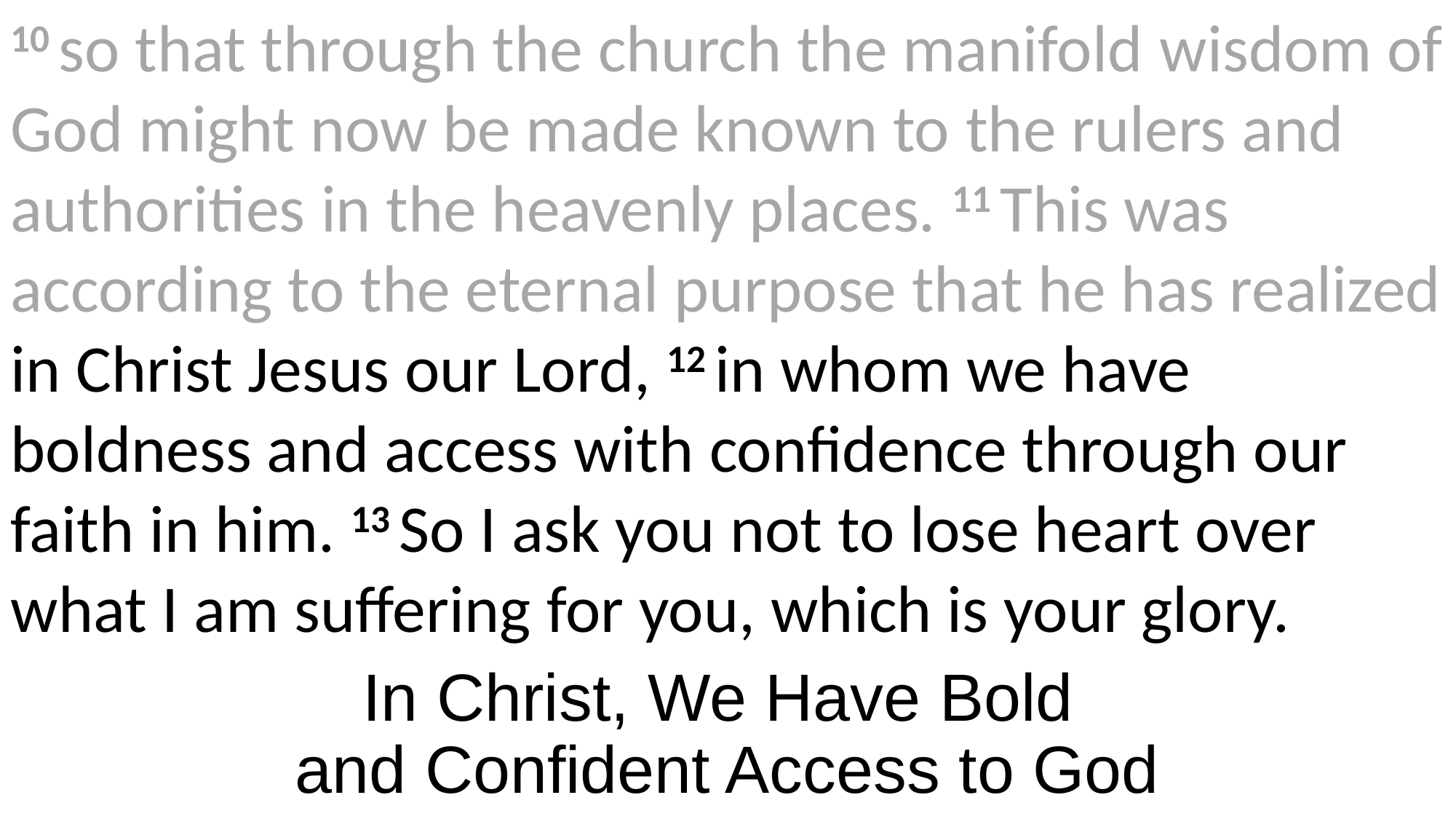

10 so that through the church the manifold wisdom of God might now be made known to the rulers and authorities in the heavenly places. 11 This was according to the eternal purpose that he has realized in Christ Jesus our Lord, 12 in whom we have boldness and access with confidence through our faith in him. 13 So I ask you not to lose heart over what I am suffering for you, which is your glory.

In Christ, We Have Bold
and Confident Access to God